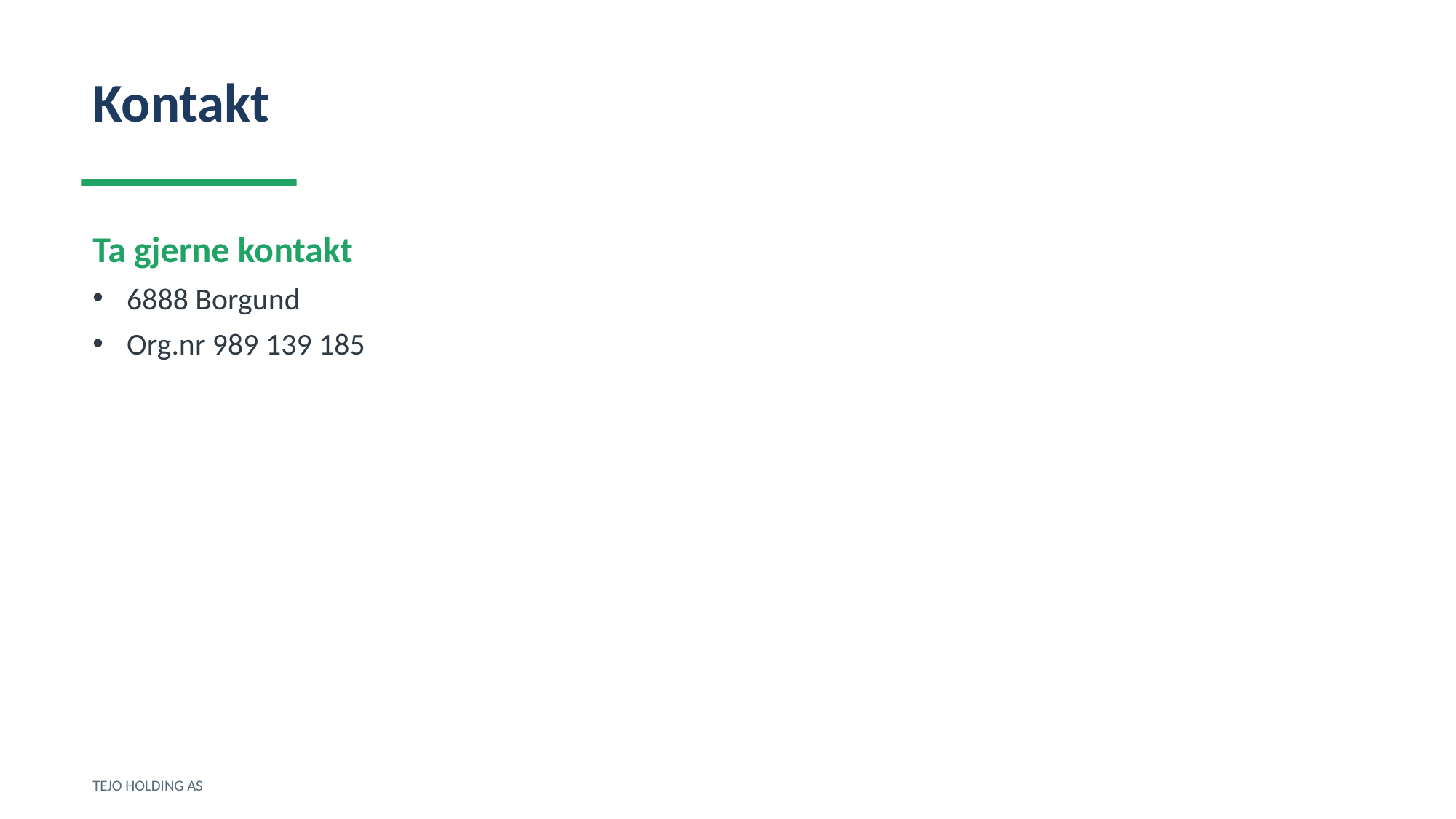

Kontakt

Ta gjerne kontakt
6888 Borgund
Org.nr 989 139 185
TEJO HOLDING AS